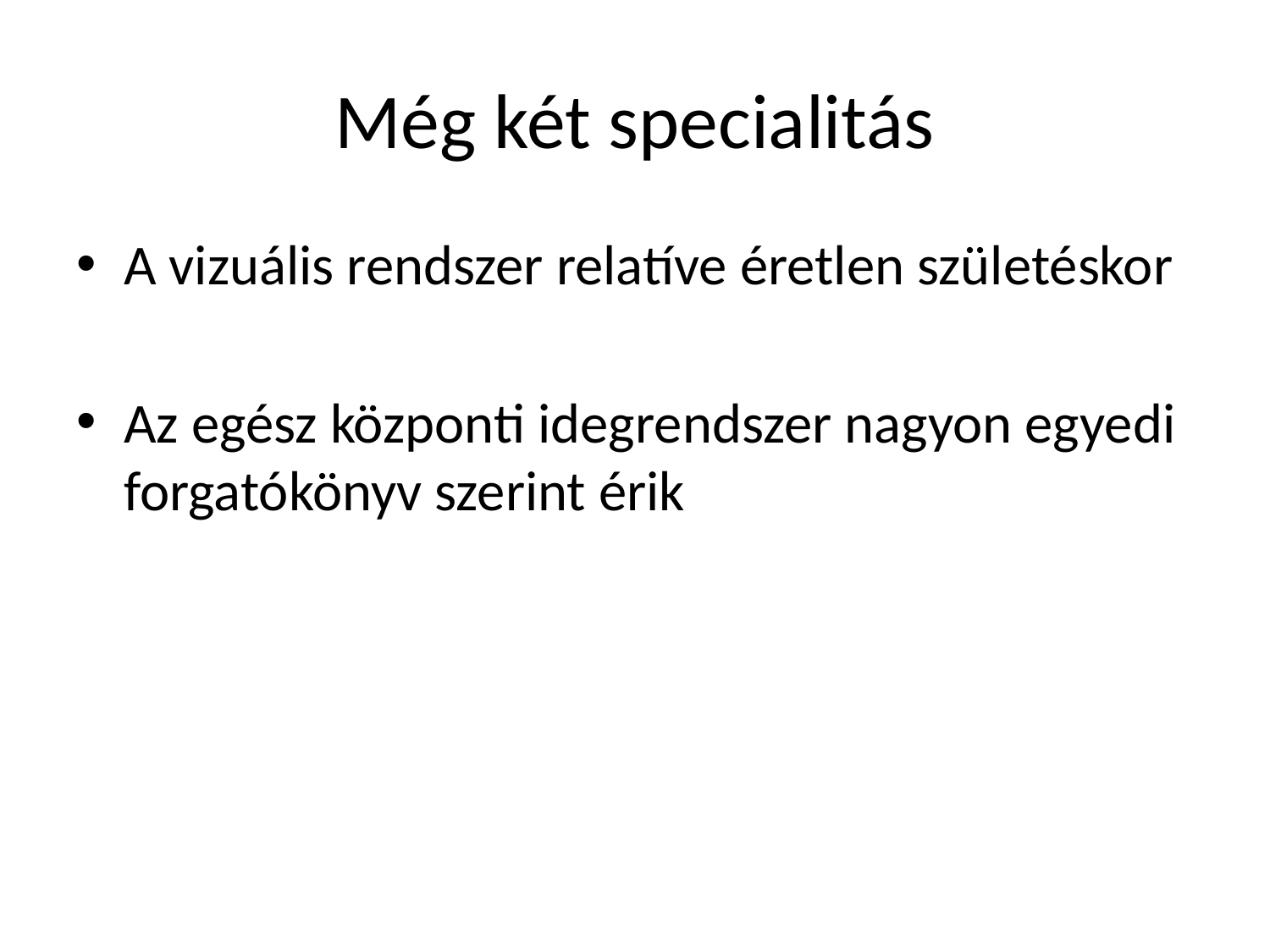

# Még két specialitás
A vizuális rendszer relatíve éretlen születéskor

Az egész központi idegrendszer nagyon egyedi forgatókönyv szerint érik